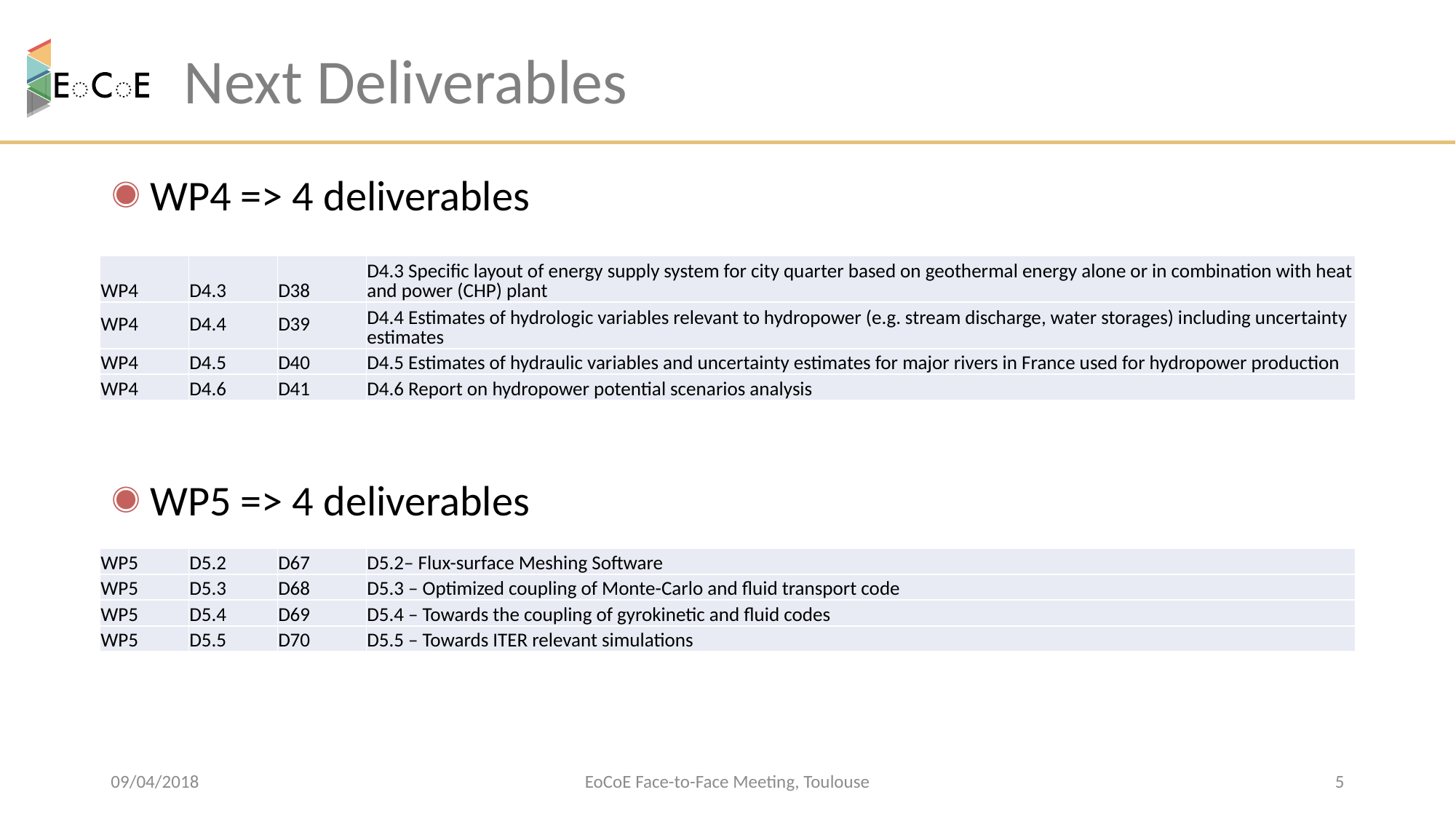

# Next Deliverables
 WP4 => 4 deliverables

 WP5 => 4 deliverables
| WP4 | D4.3 | D38 | D4.3 Specific layout of energy supply system for city quarter based on geothermal energy alone or in combination with heat and power (CHP) plant |
| --- | --- | --- | --- |
| WP4 | D4.4 | D39 | D4.4 Estimates of hydrologic variables relevant to hydropower (e.g. stream discharge, water storages) including uncertainty estimates |
| WP4 | D4.5 | D40 | D4.5 Estimates of hydraulic variables and uncertainty estimates for major rivers in France used for hydropower production |
| WP4 | D4.6 | D41 | D4.6 Report on hydropower potential scenarios analysis |
| WP5 | D5.2 | D67 | D5.2– Flux-surface Meshing Software |
| --- | --- | --- | --- |
| WP5 | D5.3 | D68 | D5.3 – Optimized coupling of Monte-Carlo and fluid transport code |
| WP5 | D5.4 | D69 | D5.4 – Towards the coupling of gyrokinetic and fluid codes |
| WP5 | D5.5 | D70 | D5.5 – Towards ITER relevant simulations |
09/04/2018
EoCoE Face-to-Face Meeting, Toulouse
5